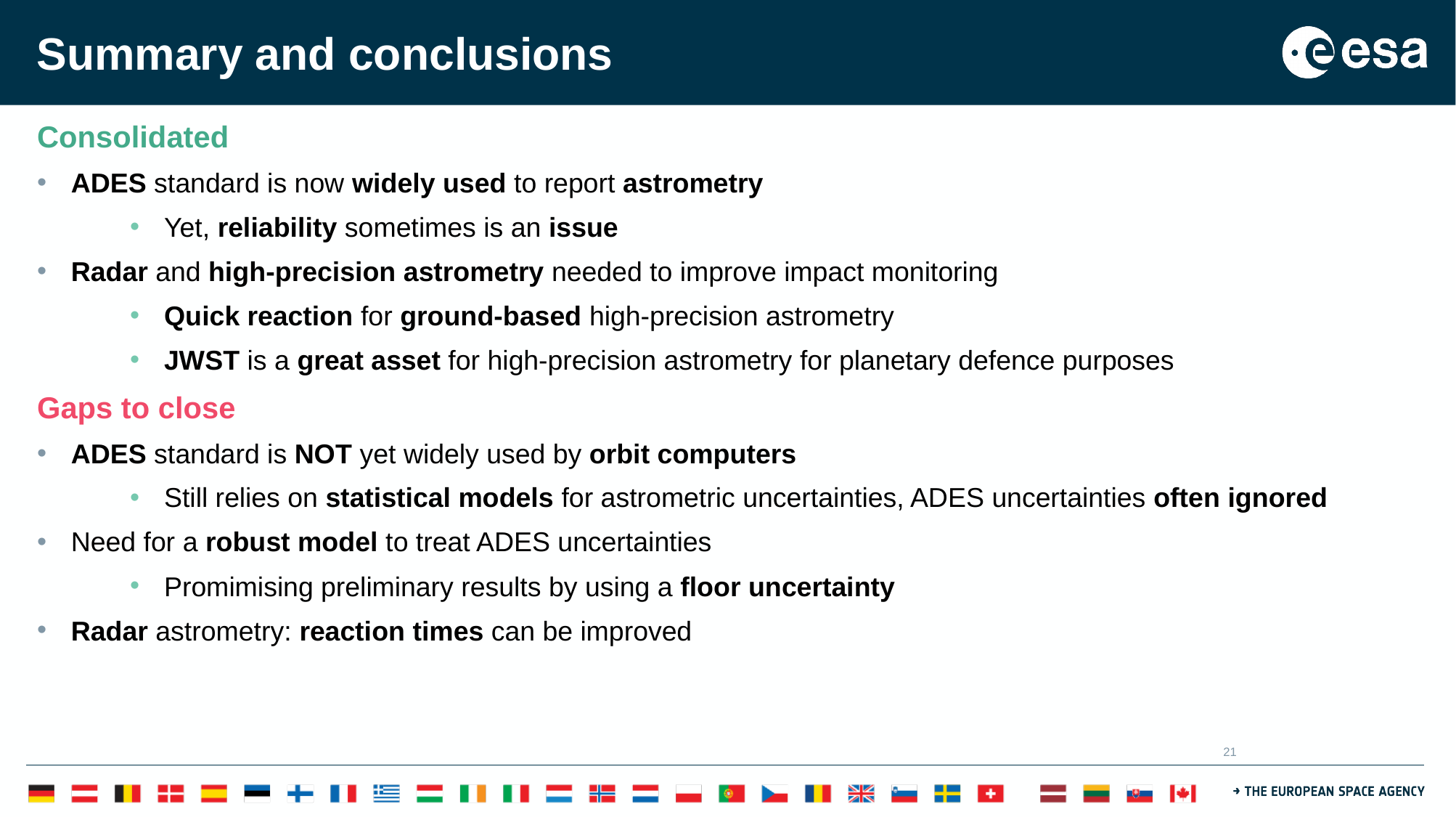

# Summary and conclusions
Consolidated
ADES standard is now widely used to report astrometry
Yet, reliability sometimes is an issue
Radar and high-precision astrometry needed to improve impact monitoring
Quick reaction for ground-based high-precision astrometry
JWST is a great asset for high-precision astrometry for planetary defence purposes
Gaps to close
ADES standard is NOT yet widely used by orbit computers
Still relies on statistical models for astrometric uncertainties, ADES uncertainties often ignored
Need for a robust model to treat ADES uncertainties
Promimising preliminary results by using a floor uncertainty
Radar astrometry: reaction times can be improved